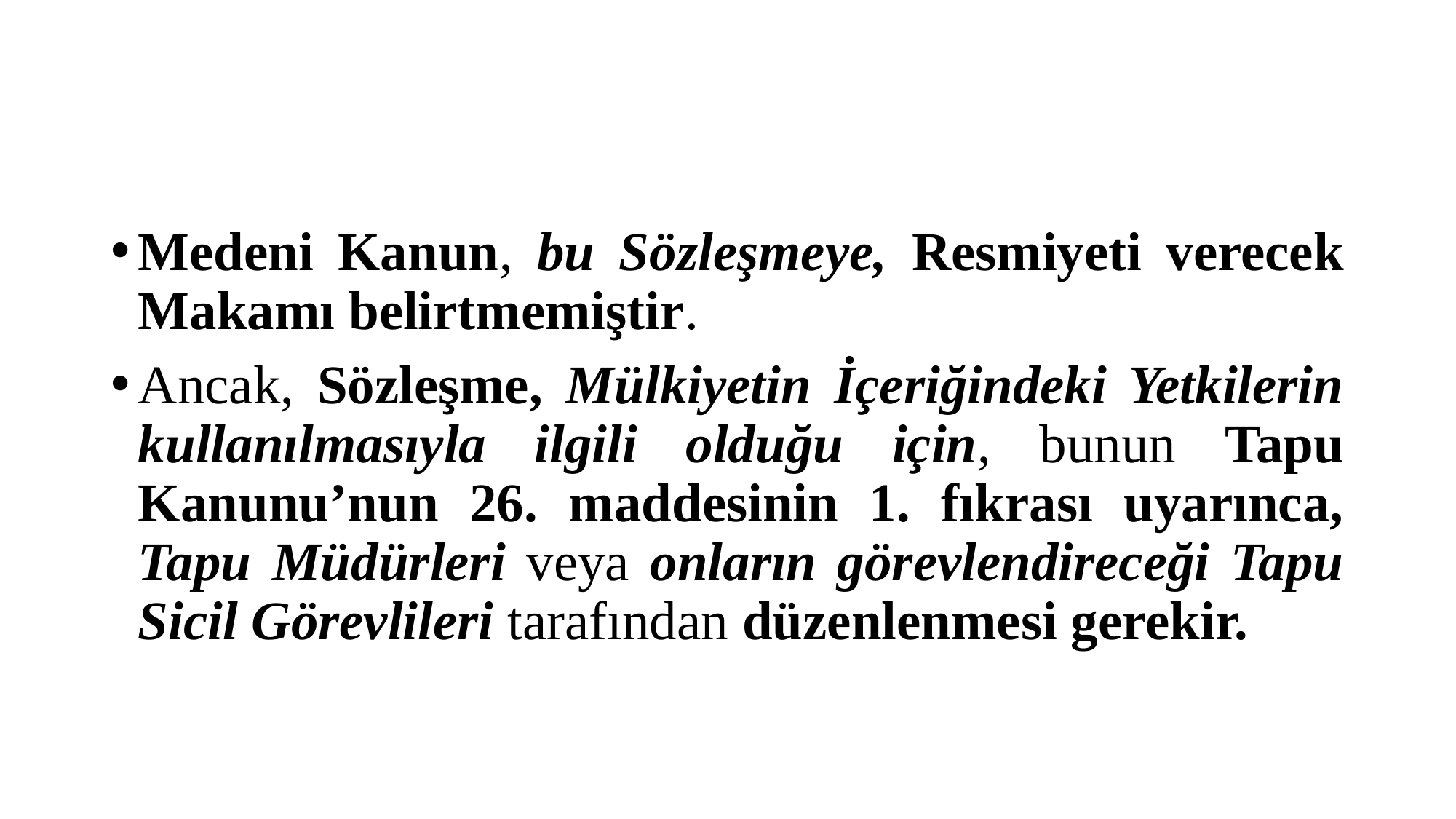

#
Medeni Kanun, bu Sözleşmeye, Resmiyeti verecek Makamı belirtmemiştir.
Ancak, Sözleşme, Mülkiyetin İçeriğindeki Yetkilerin kullanılmasıyla ilgili olduğu için, bunun Tapu Kanunu’nun 26. maddesinin 1. fıkrası uyarınca, Tapu Müdürleri veya onların görevlendireceği Tapu Sicil Görevlileri tarafından düzenlenmesi gerekir.